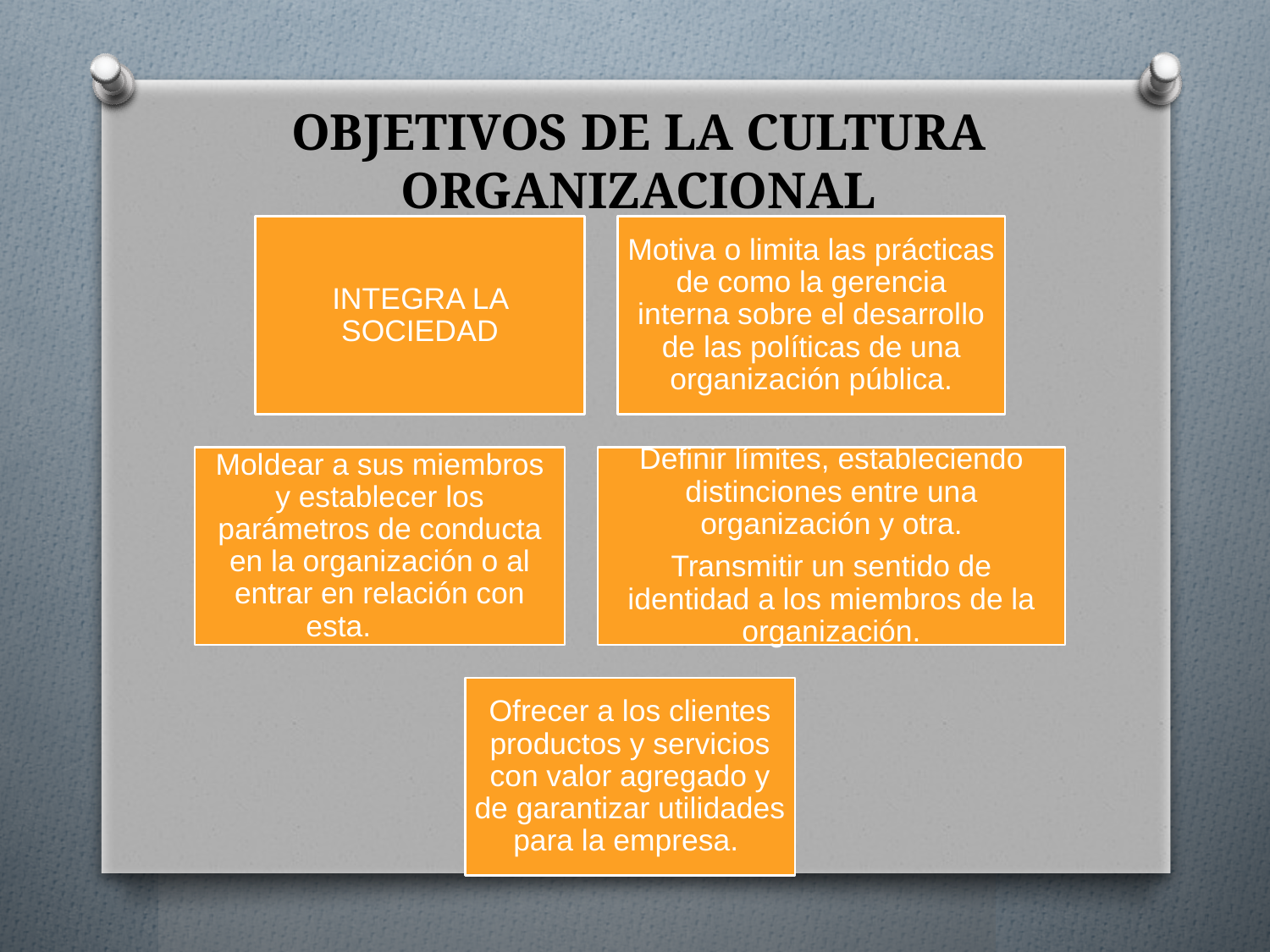

# OBJETIVOS DE LA CULTURA ORGANIZACIONAL
INTEGRA LA SOCIEDAD
Motiva o limita las prácticas de como la gerencia interna sobre el desarrollo de las políticas de una organización pública.
Moldear a sus miembros y establecer los parámetros de conducta en la organización o al entrar en relación con esta.
Definir límites, estableciendo distinciones entre una organización y otra.
Transmitir un sentido de identidad a los miembros de la organización.
Ofrecer a los clientes productos y servicios con valor agregado y de garantizar utilidades para la empresa.